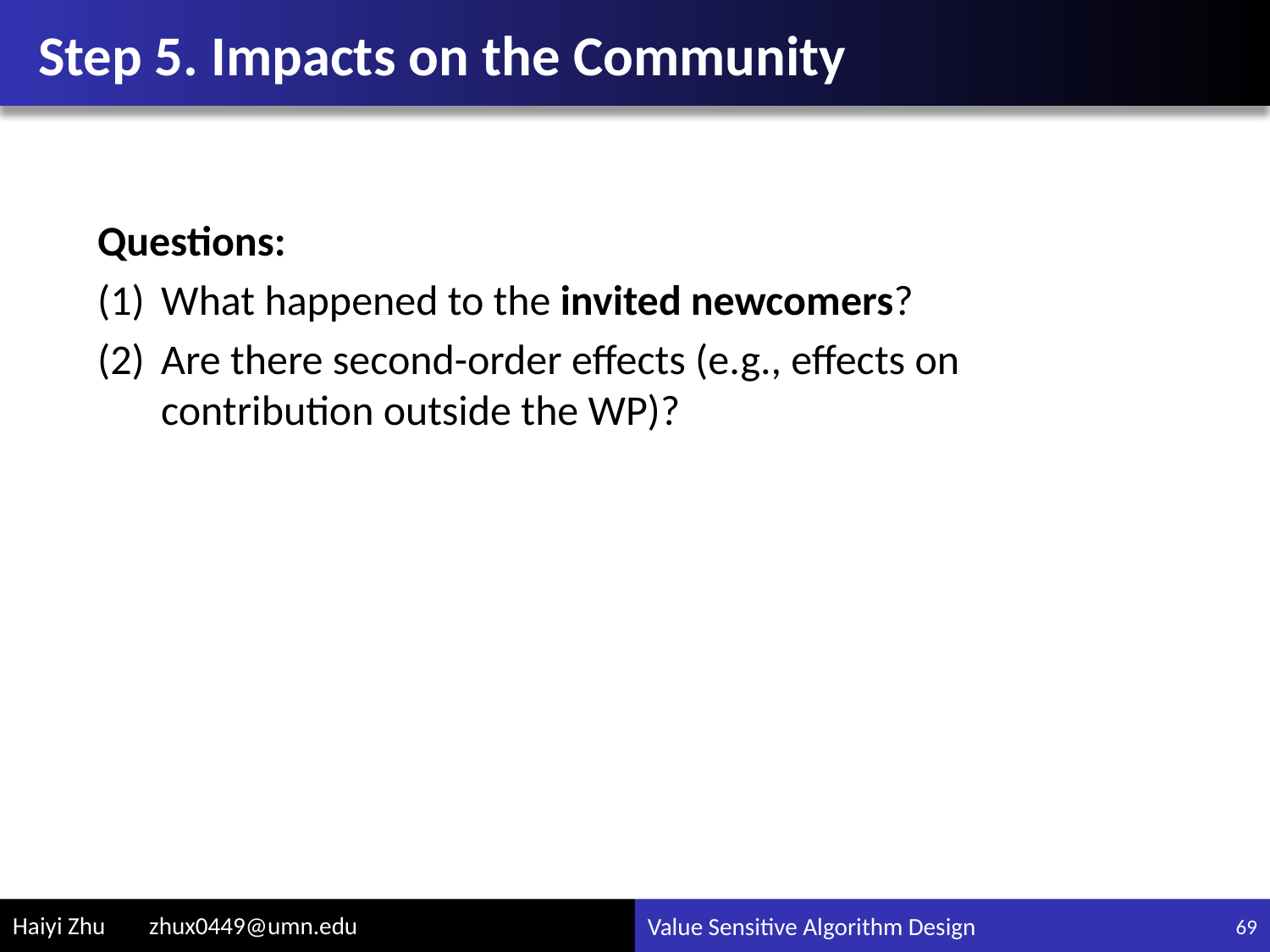

# Step 5. Impacts on the Community
Questions:
What happened to the invited newcomers?
Are there second-order effects (e.g., effects on contribution outside the WP)?

69